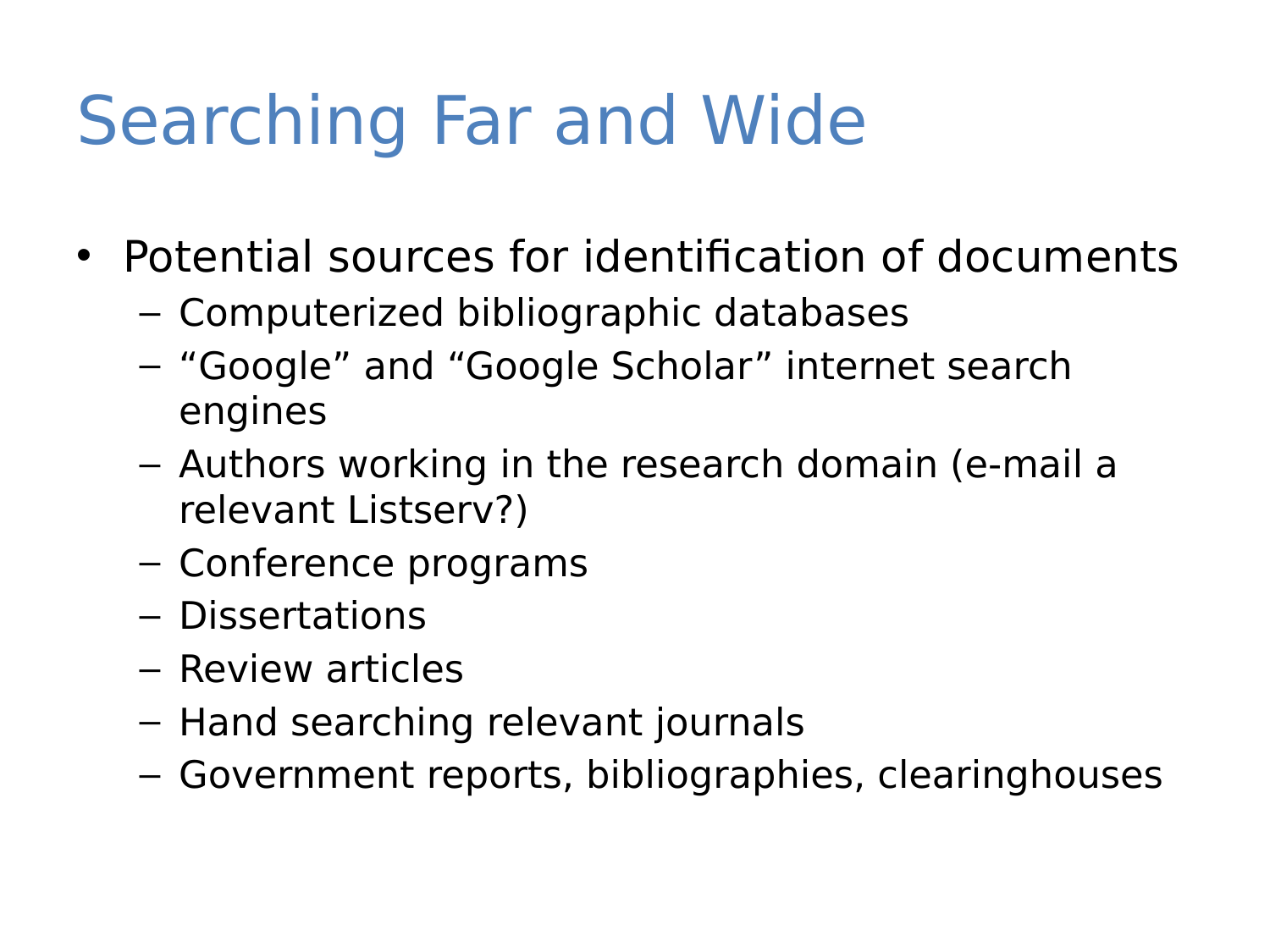

# Searching Far and Wide
Potential sources for identification of documents
Computerized bibliographic databases
“Google” and “Google Scholar” internet search engines
Authors working in the research domain (e-mail a relevant Listserv?)
Conference programs
Dissertations
Review articles
Hand searching relevant journals
Government reports, bibliographies, clearinghouses